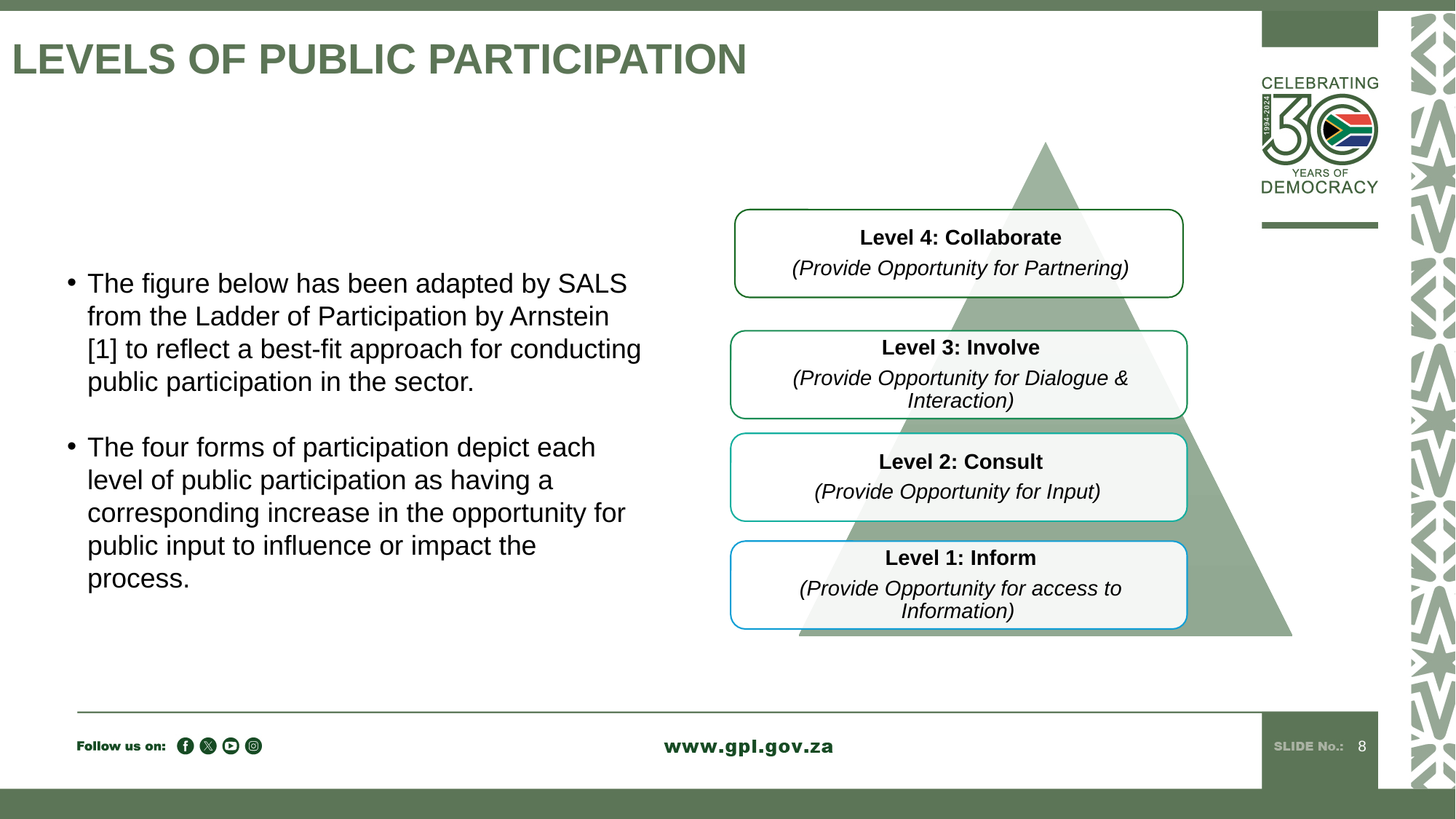

# LEVELS OF PUBLIC PARTICIPATION
Level 4: Collaborate
(Provide Opportunity for Partnering)
Level 3: Involve
(Provide Opportunity for Dialogue & Interaction)
Level 2: Consult
(Provide Opportunity for Input)
Level 1: Inform
(Provide Opportunity for access to Information)
The figure below has been adapted by SALS from the Ladder of Participation by Arnstein [1] to reflect a best-fit approach for conducting public participation in the sector.

The four forms of participation depict each level of public participation as having a corresponding increase in the opportunity for public input to influence or impact the process.
8